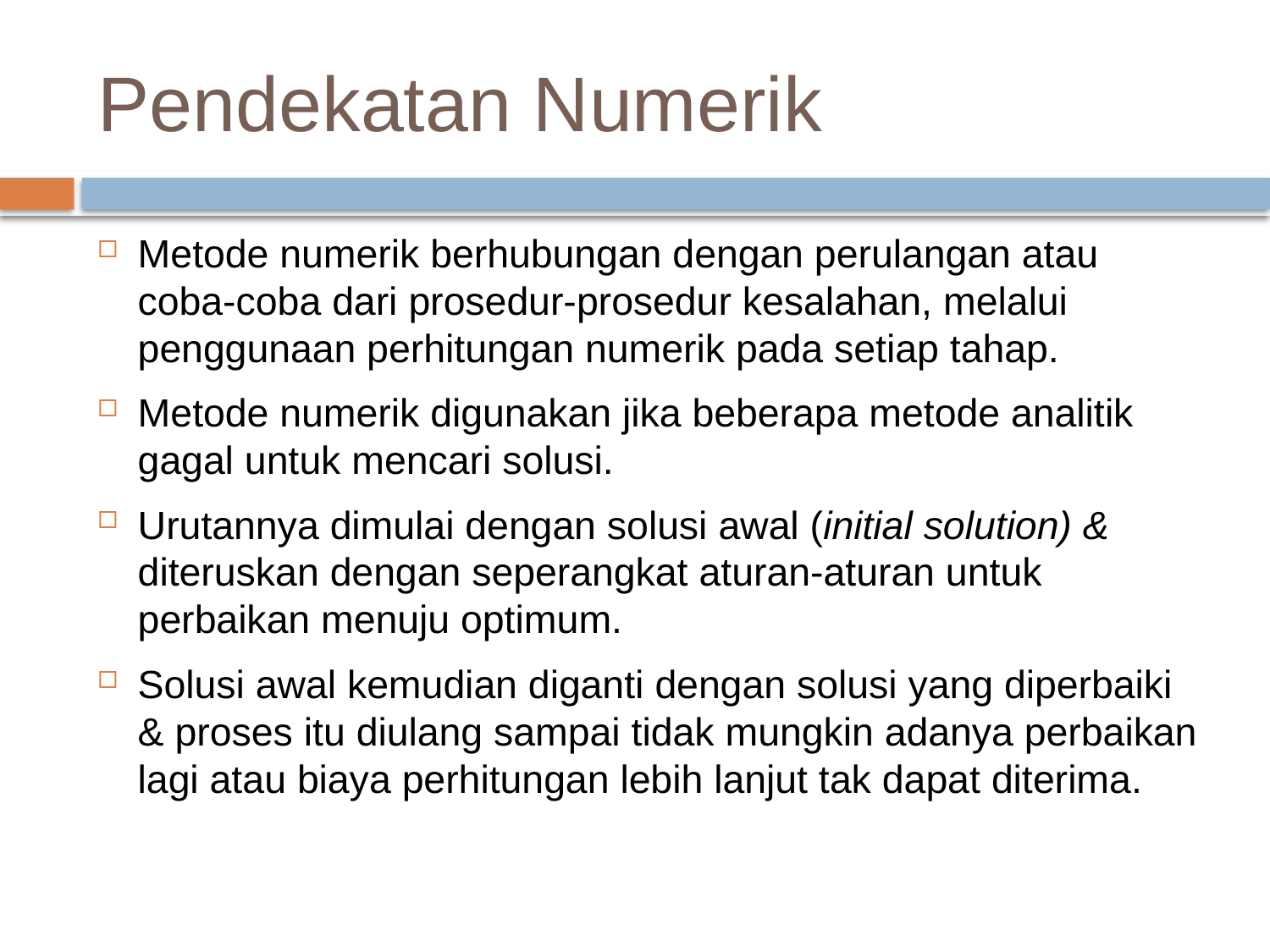

# Pendekatan Numerik
Metode numerik berhubungan dengan perulangan atau coba-coba dari prosedur-prosedur kesalahan, melalui penggunaan perhitungan numerik pada setiap tahap.
Metode numerik digunakan jika beberapa metode analitik gagal untuk mencari solusi.
Urutannya dimulai dengan solusi awal (initial solution) & diteruskan dengan seperangkat aturan-aturan untuk perbaikan menuju optimum.
Solusi awal kemudian diganti dengan solusi yang diperbaiki & proses itu diulang sampai tidak mungkin adanya perbaikan lagi atau biaya perhitungan lebih lanjut tak dapat diterima.